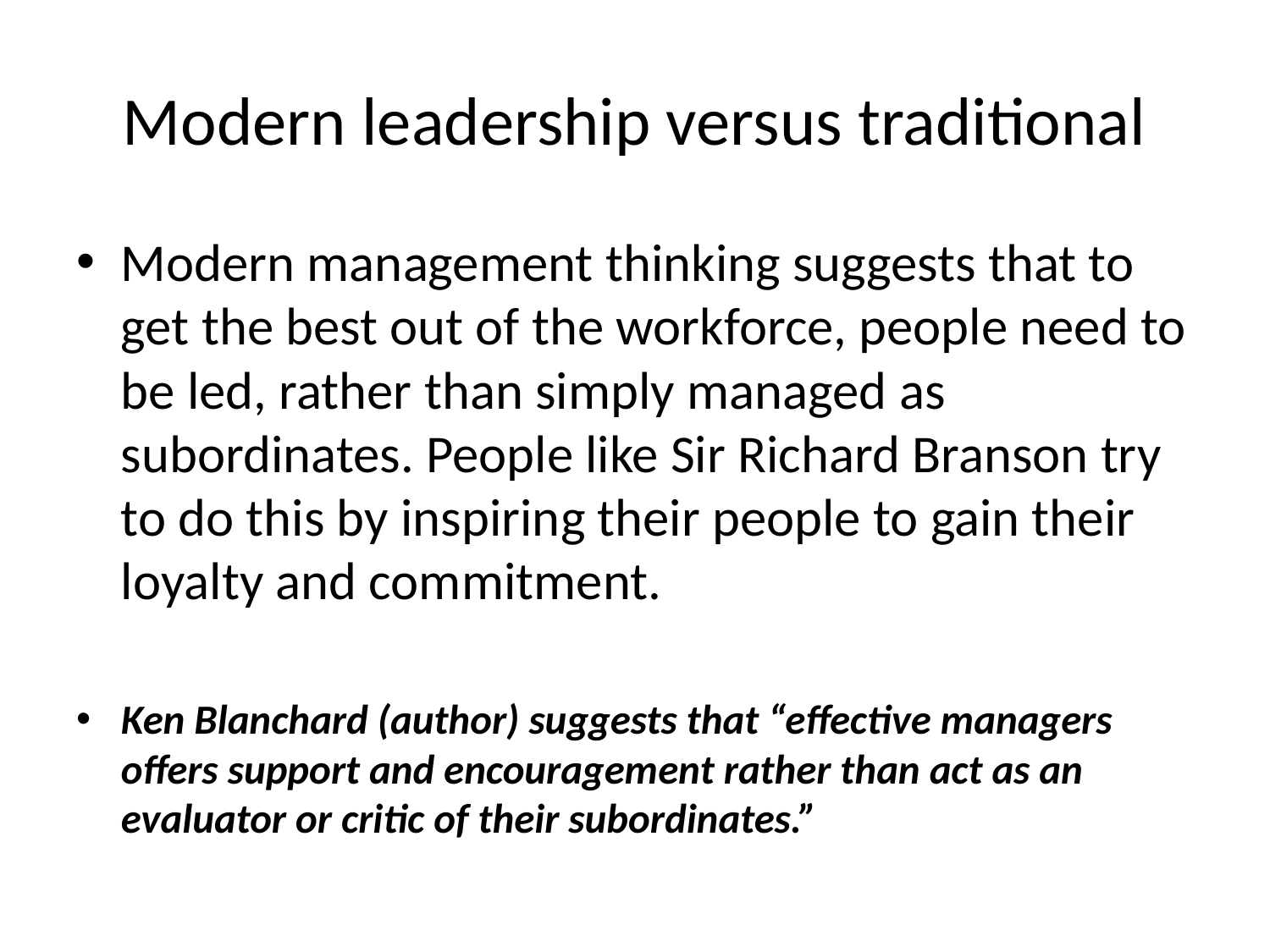

# Modern leadership versus traditional
Modern management thinking suggests that to get the best out of the workforce, people need to be led, rather than simply managed as subordinates. People like Sir Richard Branson try to do this by inspiring their people to gain their loyalty and commitment.

Ken Blanchard (author) suggests that “effective managers offers support and encouragement rather than act as an evaluator or critic of their subordinates.”